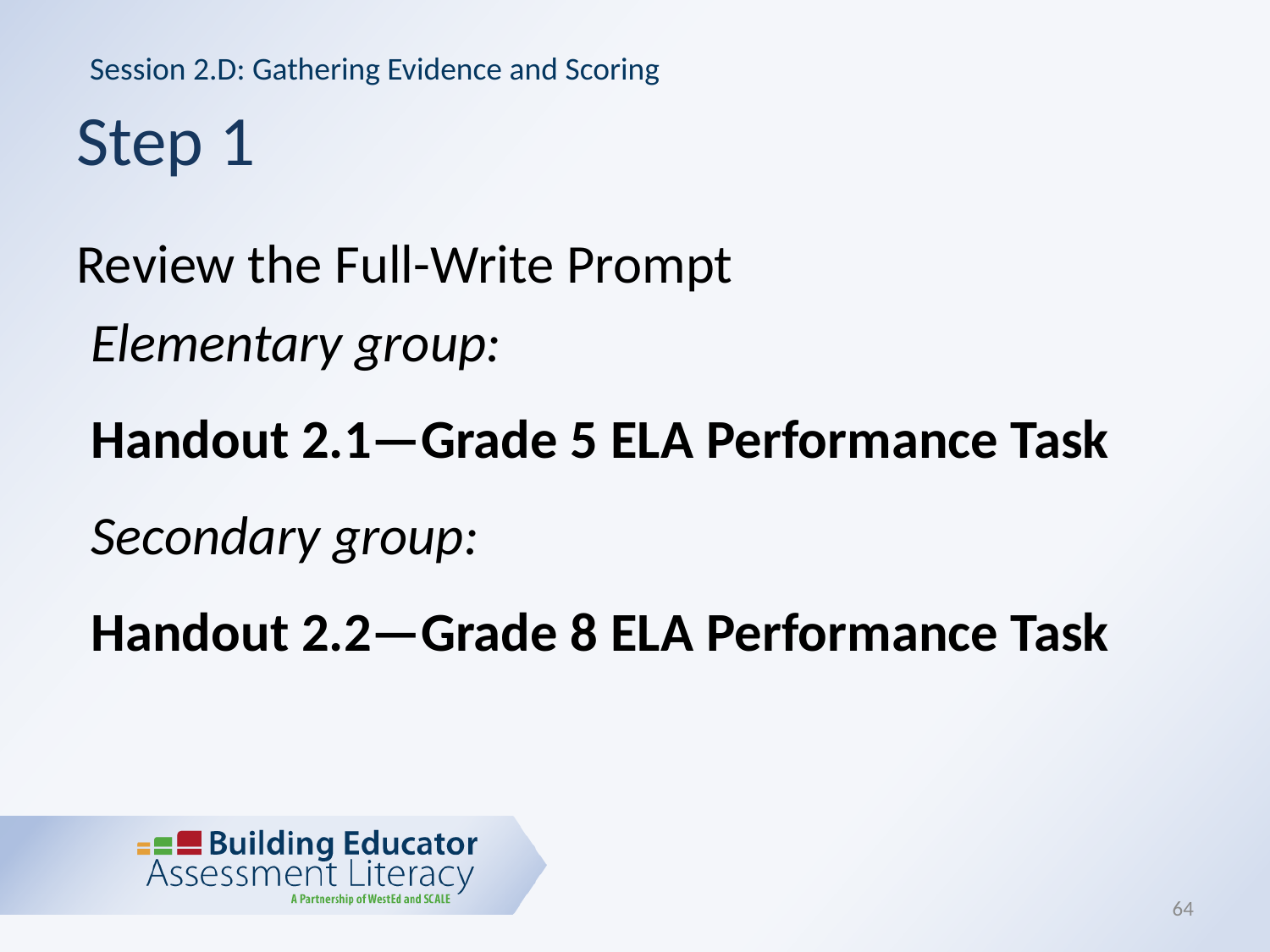

Session 2.D: Gathering Evidence and Scoring

# Step 1
Review the Full-Write Prompt
Elementary group:
	Handout 2.1—Grade 5 ELA Performance Task
Secondary group:
	Handout 2.2—Grade 8 ELA Performance Task

64